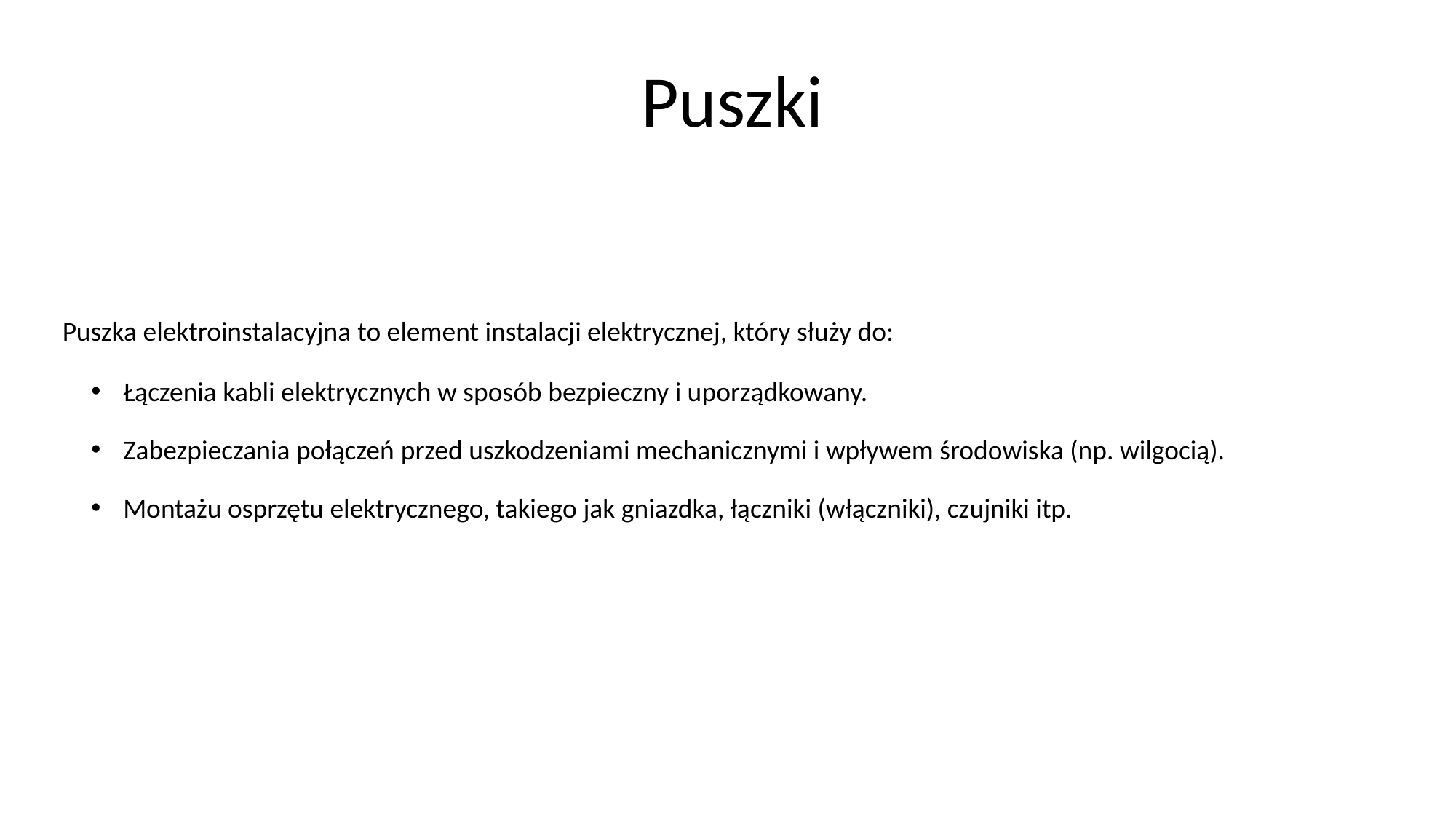

# Puszki
Puszka elektroinstalacyjna to element instalacji elektrycznej, który służy do:
 Łączenia kabli elektrycznych w sposób bezpieczny i uporządkowany.
 Zabezpieczania połączeń przed uszkodzeniami mechanicznymi i wpływem środowiska (np. wilgocią).
 Montażu osprzętu elektrycznego, takiego jak gniazdka, łączniki (włączniki), czujniki itp.